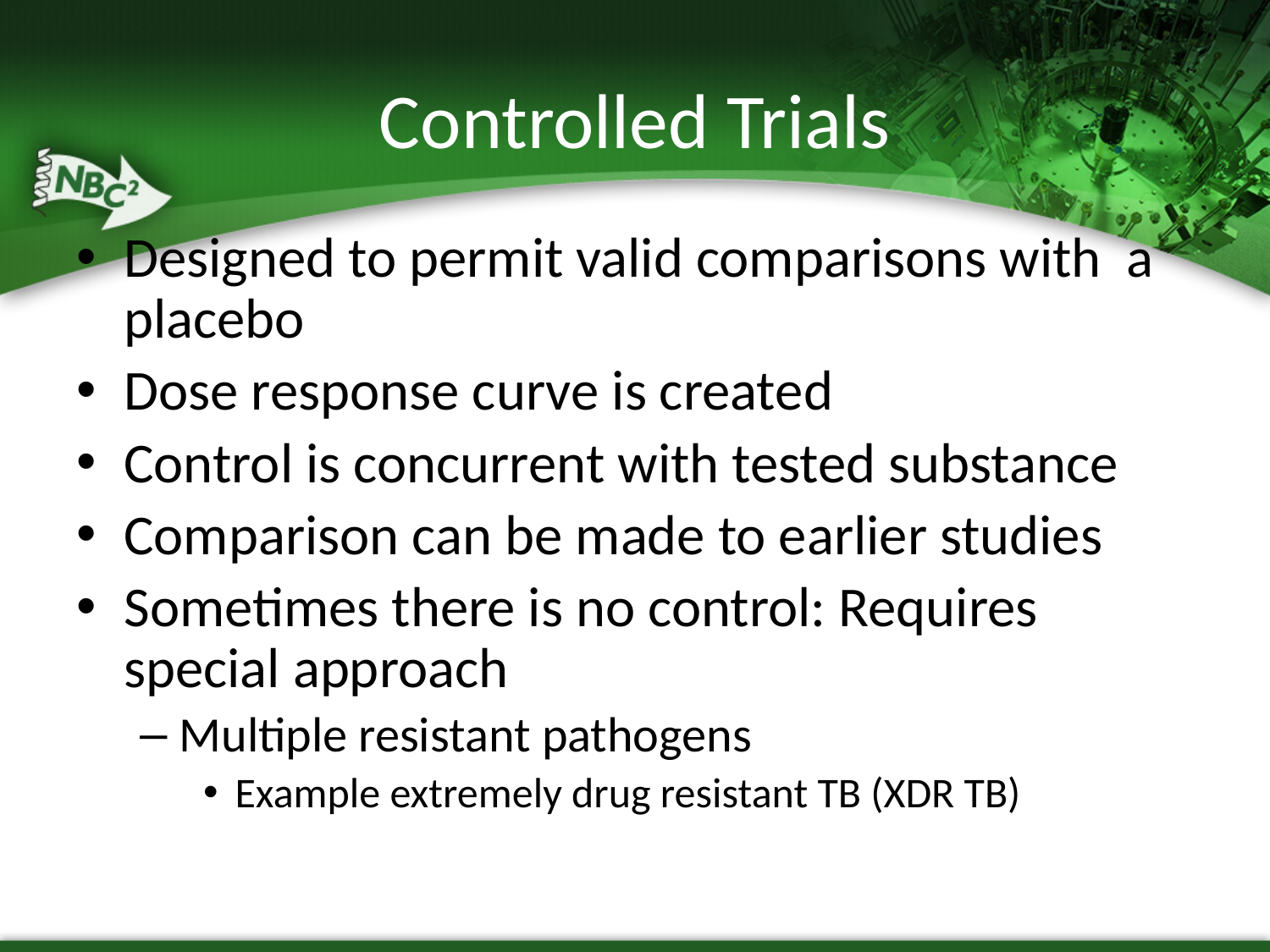

Controlled Trials
Designed to permit valid comparisons with  a placebo
Dose response curve is created
Control is concurrent with tested substance
Comparison can be made to earlier studies
Sometimes there is no control: Requires special approach
Multiple resistant pathogens
Example extremely drug resistant TB (XDR TB)‏